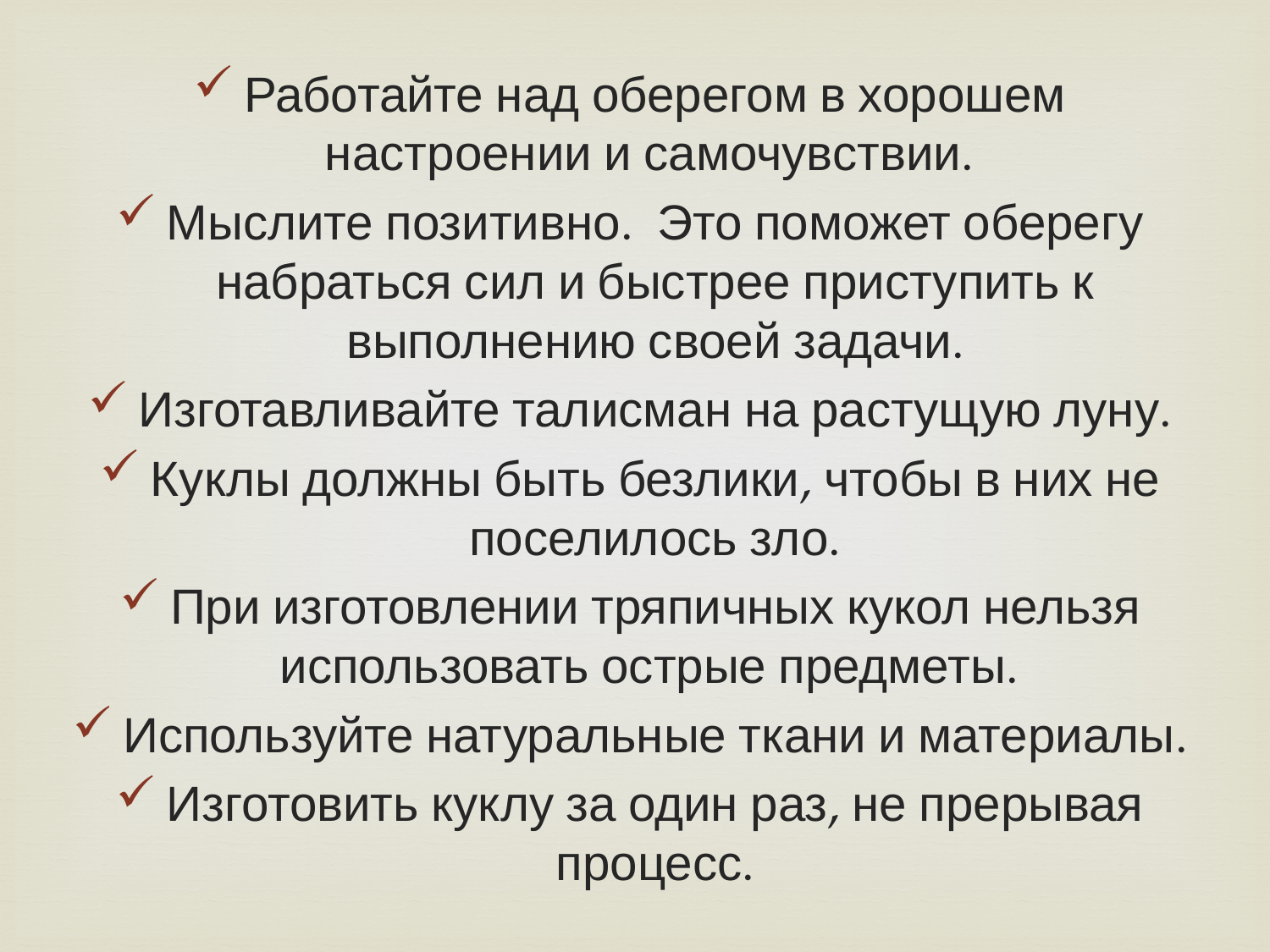

Работайте над оберегом в хорошем настроении и самочувствии.
Мыслите позитивно.  Это поможет оберегу набраться сил и быстрее приступить к выполнению своей задачи.
Изготавливайте талисман на растущую луну.
Куклы должны быть безлики, чтобы в них не поселилось зло.
При изготовлении тряпичных кукол нельзя использовать острые предметы.
Используйте натуральные ткани и материалы.
Изготовить куклу за один раз, не прерывая процесс.